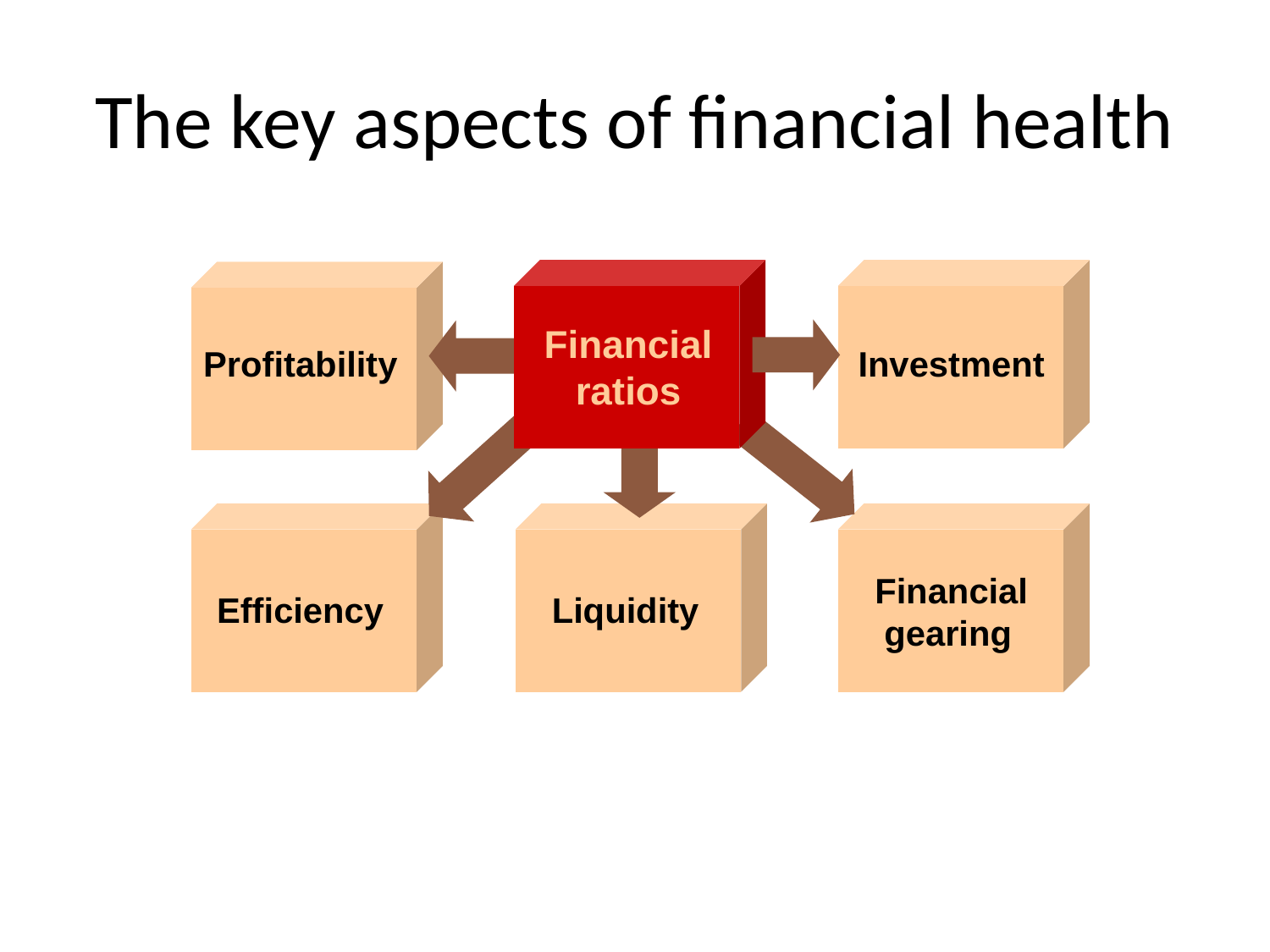

# The key aspects of financial health

Financial ratios

Profitability
Investment

Financial gearing
Efficiency
Liquidity